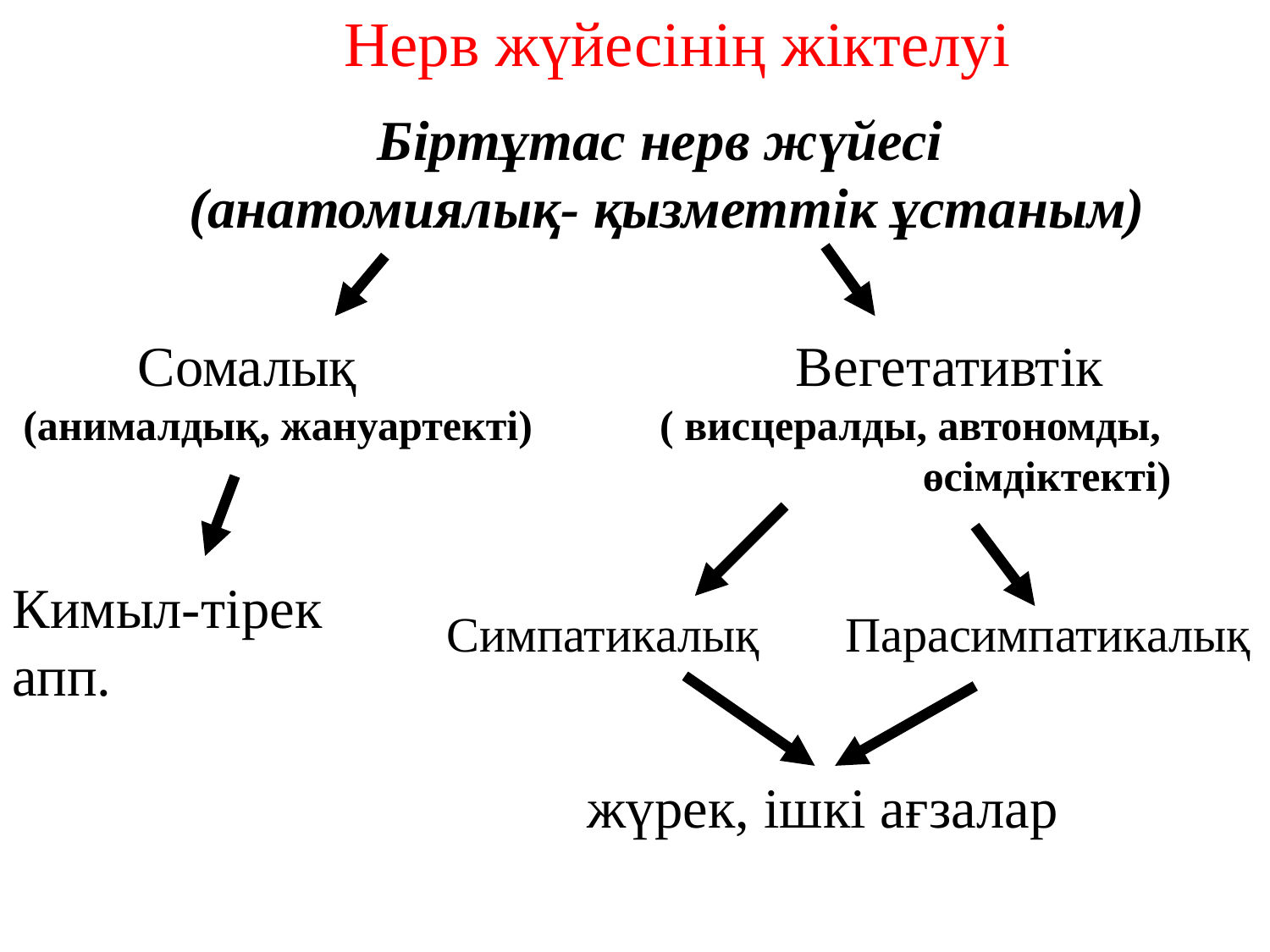

# Нерв жүйесінің жіктелуі
Біртұтас нерв жүйесі
 (анатомиялық- қызметтік ұстаным)

        Сомалық                               Вегетативтік
 (анималдық, жануартекті)            ( висцералды, автономды,
                                                                                      өсімдіктекті)

Кимыл-тірек
апп.
             Симпатикалық       Парасимпатикалық

жүрек, ішкі ағзалар